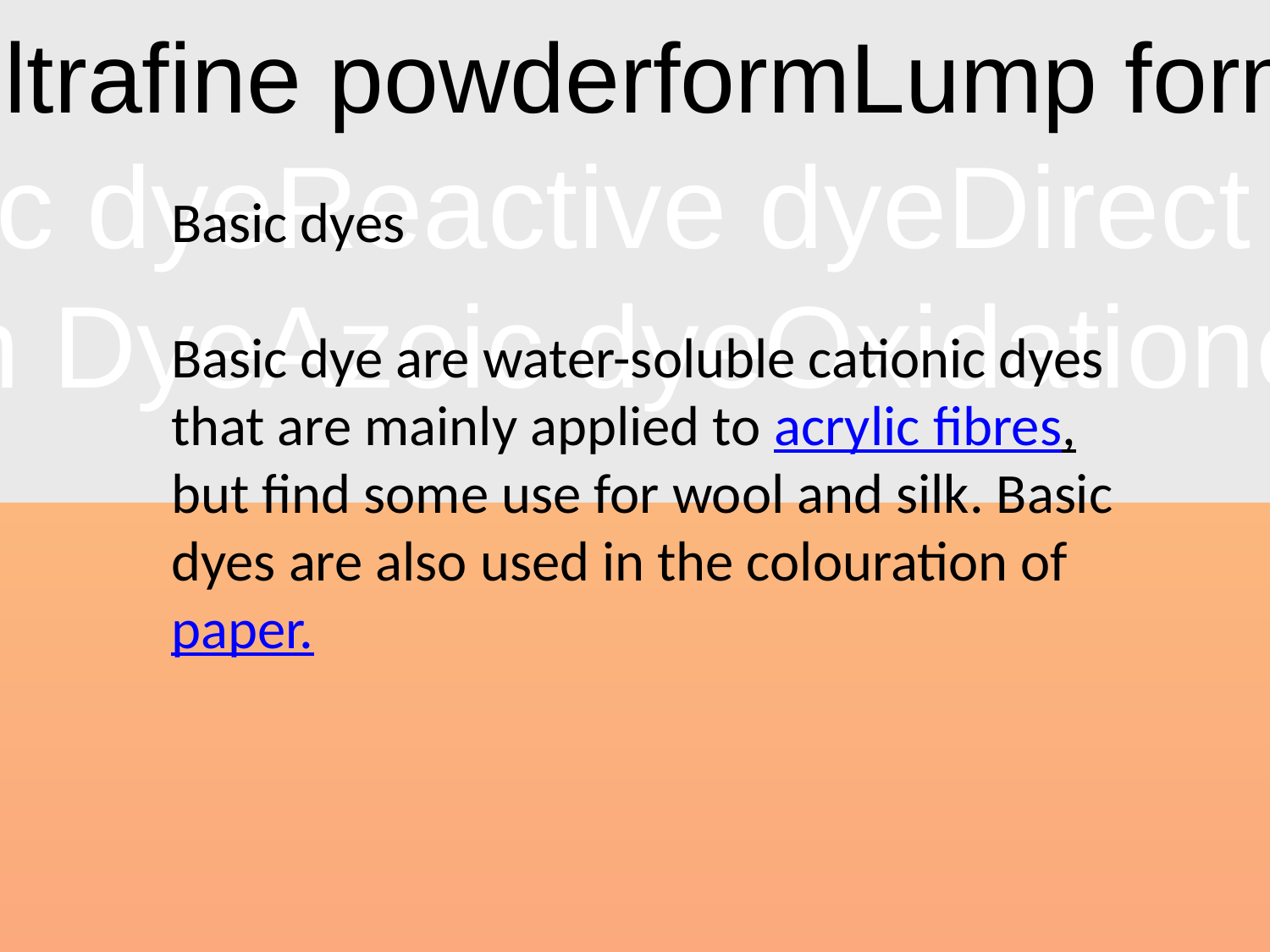

1. Physical form
:
2. On the Basis of Application Method
:DyePowder formGrain formFine powderformMicro or ultrafine powderformLump formSolution formPaste form
DYEReadymadeDyeWaterSulibleAcid dyeBasic dyeReactive dyeDirect dyeWaterinsolubleVat dyeSulpher dyeDispersedyeMordantdyeIngrain DyeAzoic dyeOxidationcolorMineralcolor

1. Physical form
:
2. On the Basis of Application Method
:DyePowder formGrain formFine powderformMicro or ultrafine powderformLump formSolution formPaste form
DYEReadymadeDyeWaterSulibleAcid dyeBasic dyeReactive dyeDirect dyeWaterinsolubleVat dyeSulpher dyeDispersedyeMordantdyeIngrain DyeAzoic dyeOxidationcolorMineralcolor

Basic dyes

Basic dye are water-soluble cationic dyes that are mainly applied to acrylic fibres, but find some use for wool and silk. Basic dyes are also used in the colouration of paper.